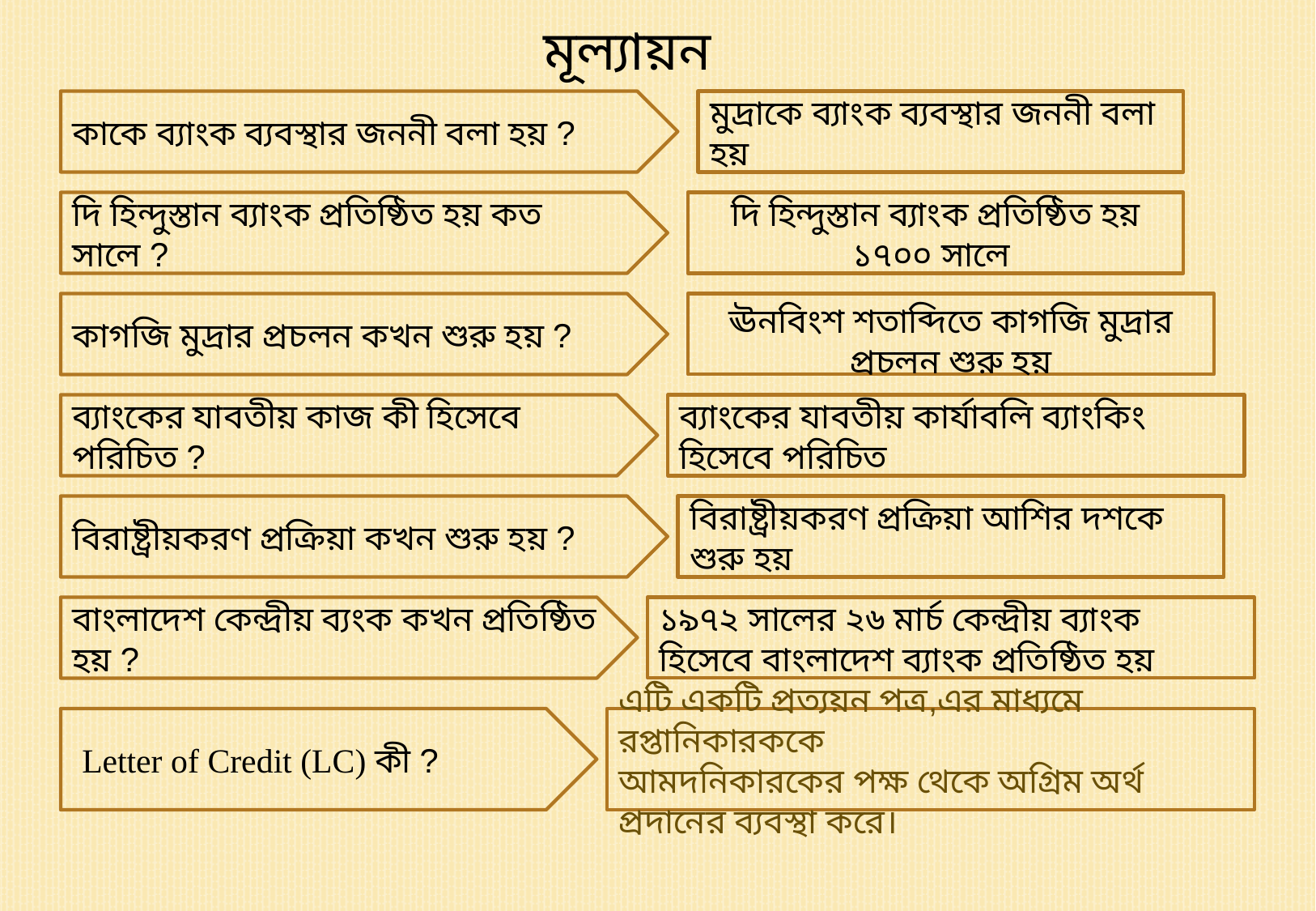

মূল্যায়ন
কাকে ব্যাংক ব্যবস্থার জননী বলা হয় ?
মুদ্রাকে ব্যাংক ব্যবস্থার জননী বলা হয়
দি হিন্দুস্তান ব্যাংক প্রতিষ্ঠিত হয় কত সালে ?
দি হিন্দুস্তান ব্যাংক প্রতিষ্ঠিত হয় ১৭০০ সালে
কাগজি মুদ্রার প্রচলন কখন শুরু হয় ?

ঊনবিংশ শতাব্দিতে কাগজি মুদ্রার প্রচলন শুরু হয়

ব্যাংকের যাবতীয় কাজ কী হিসেবে পরিচিত ?
ব্যাংকের যাবতীয় কার্যাবলি ব্যাংকিং হিসেবে পরিচিত
বিরাষ্ট্রীয়করণ প্রক্রিয়া কখন শুরু হয় ?
বিরাষ্ট্রীয়করণ প্রক্রিয়া আশির দশকে শুরু হয়
বাংলাদেশ কেন্দ্রীয় ব্যংক কখন প্রতিষ্ঠিত হয় ?
১৯৭২ সালের ২৬ মার্চ কেন্দ্রীয় ব্যাংক হিসেবে বাংলাদেশ ব্যাংক প্রতিষ্ঠিত হয়
 Letter of Credit (LC) কী ?
এটি একটি প্রত্যয়ন পত্র,এর মাধ্যমে রপ্তানিকারককে
আমদনিকারকের পক্ষ থেকে অগ্রিম অর্থ প্রদানের ব্যবস্থা করে।